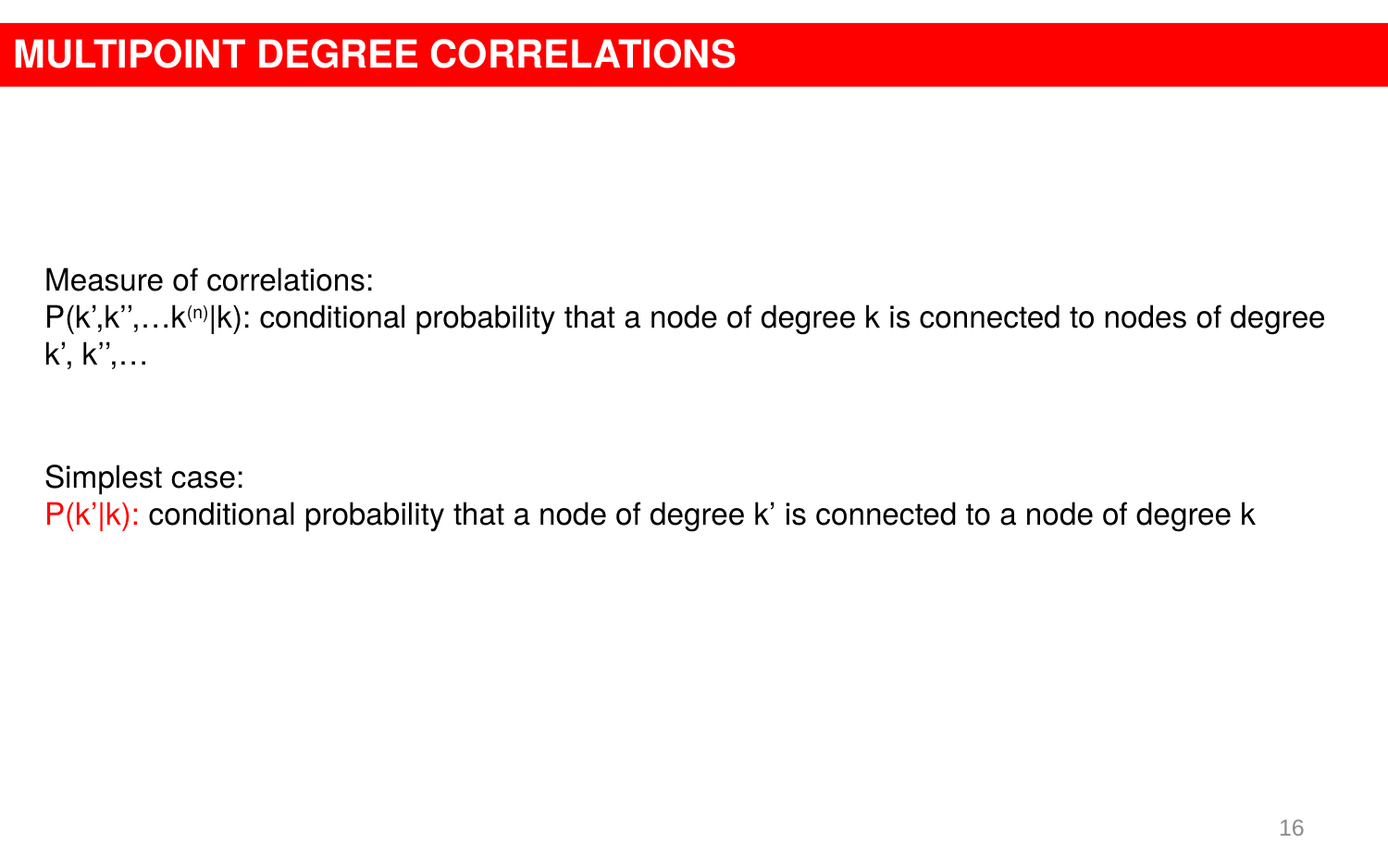

MULTIPOINT DEGREE CORRELATIONS
Measure of correlations:
P(k’,k’’,…k(n)|k): conditional probability that a node of degree k is connected to nodes of degree k’, k’’,…
Simplest case:
P(k’|k): conditional probability that a node of degree k’ is connected to a node of degree k
16